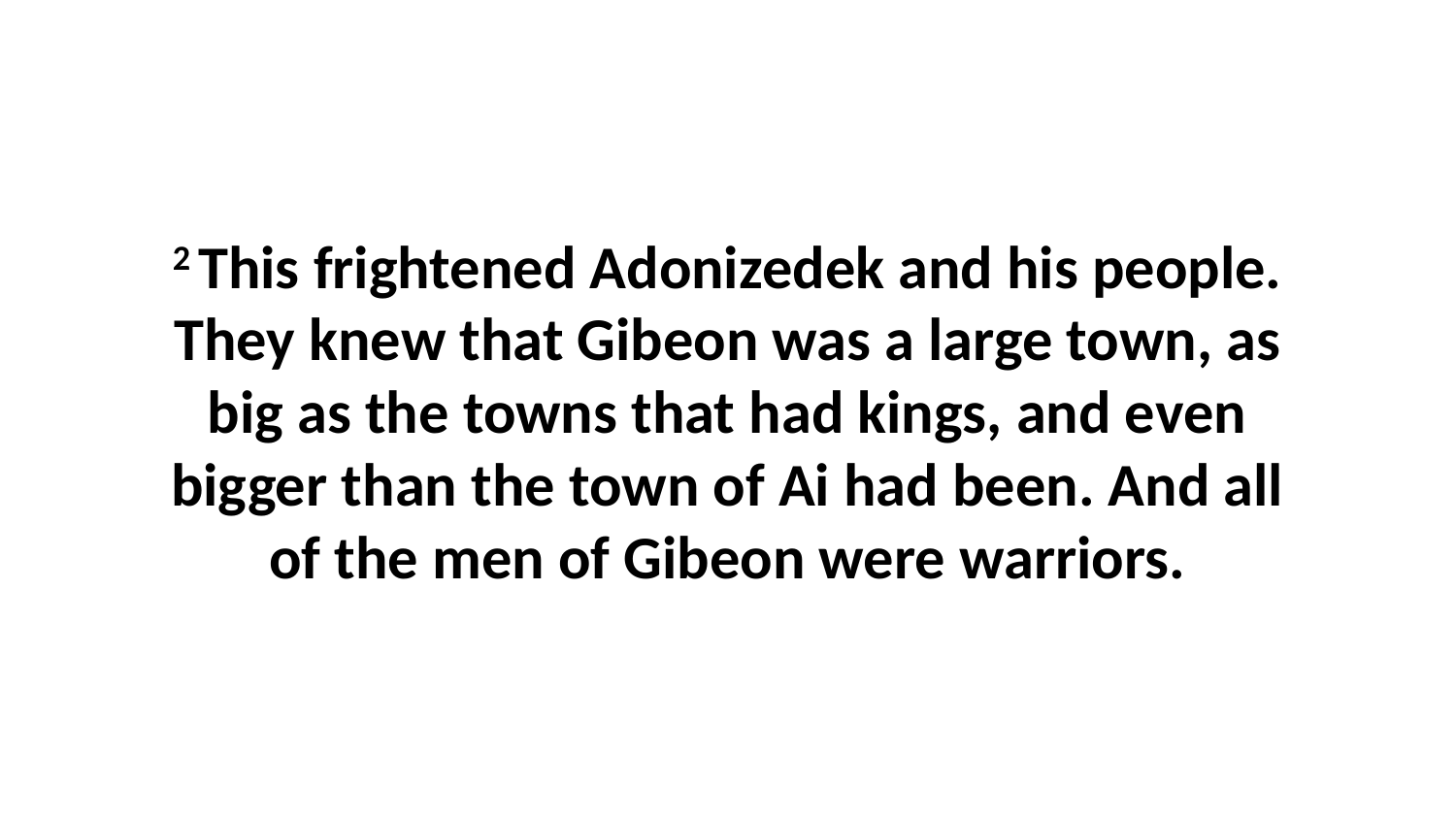

2 This frightened Adonizedek and his people. They knew that Gibeon was a large town, as big as the towns that had kings, and even bigger than the town of Ai had been. And all of the men of Gibeon were warriors.